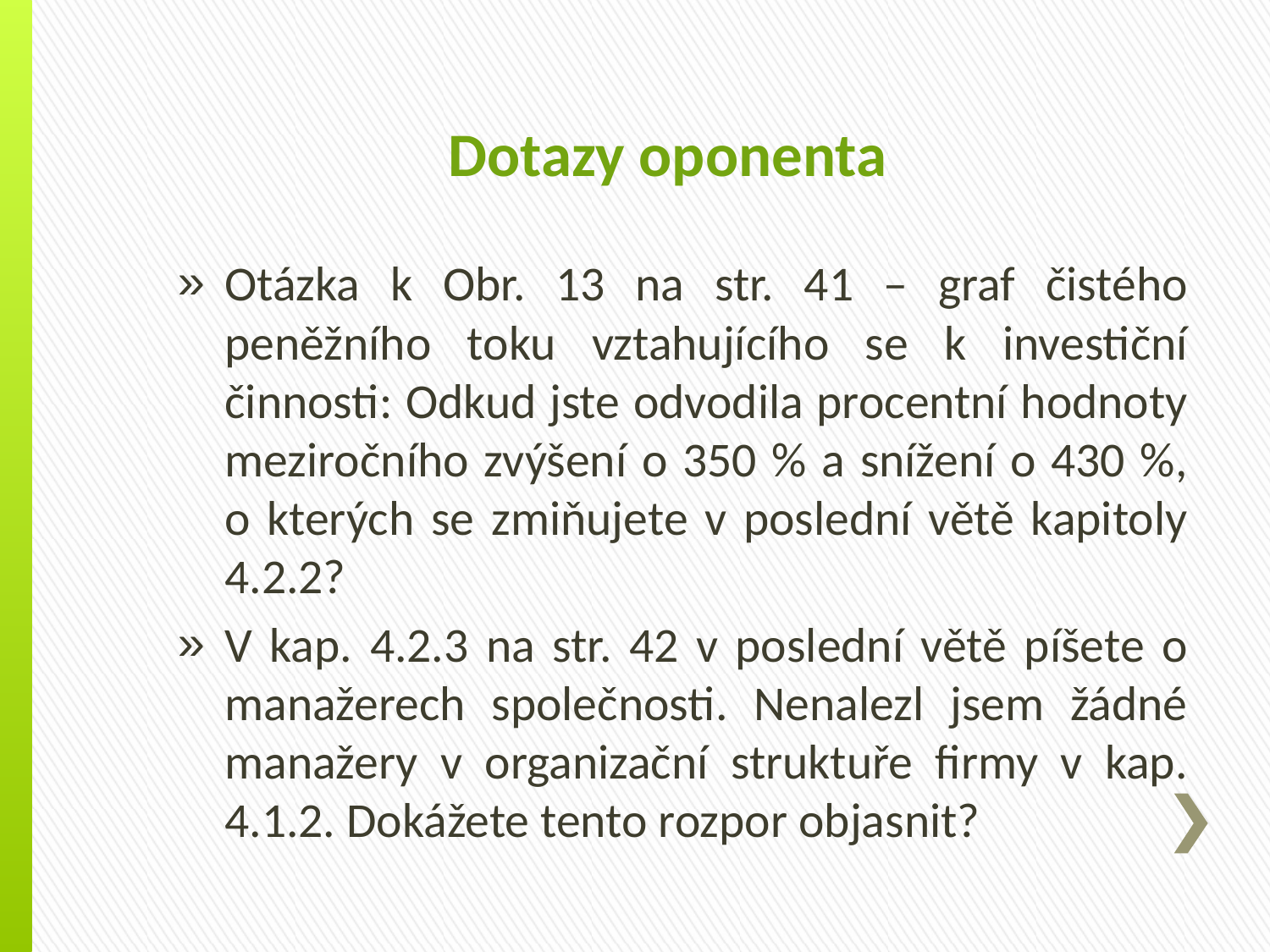

# Dotazy oponenta
Otázka k Obr. 13 na str. 41 – graf čistého peněžního toku vztahujícího se k investiční činnosti: Odkud jste odvodila procentní hodnoty meziročního zvýšení o 350 % a snížení o 430 %, o kterých se zmiňujete v poslední větě kapitoly 4.2.2?
V kap. 4.2.3 na str. 42 v poslední větě píšete o manažerech společnosti. Nenalezl jsem žádné manažery v organizační struktuře firmy v kap. 4.1.2. Dokážete tento rozpor objasnit?